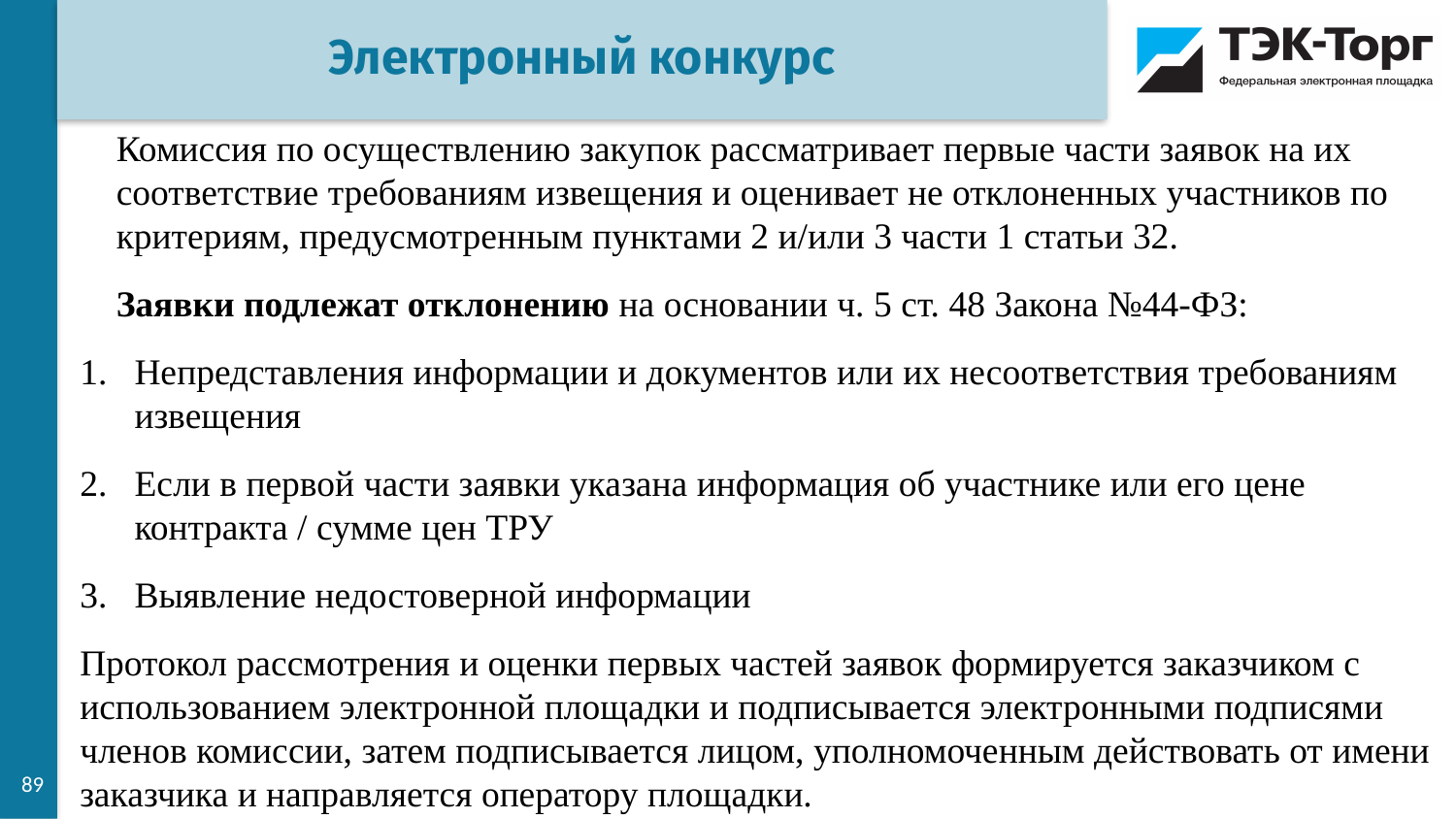

Электронный конкурс
Комиссия по осуществлению закупок рассматривает первые части заявок на их соответствие требованиям извещения и оценивает не отклоненных участников по критериям, предусмотренным пунктами 2 и/или 3 части 1 статьи 32.
Заявки подлежат отклонению на основании ч. 5 ст. 48 Закона №44-ФЗ:
Непредставления информации и документов или их несоответствия требованиям извещения
Если в первой части заявки указана информация об участнике или его цене контракта / сумме цен ТРУ
Выявление недостоверной информации
Протокол рассмотрения и оценки первых частей заявок формируется заказчиком с использованием электронной площадки и подписывается электронными подписями членов комиссии, затем подписывается лицом, уполномоченным действовать от имени заказчика и направляется оператору площадки.
89